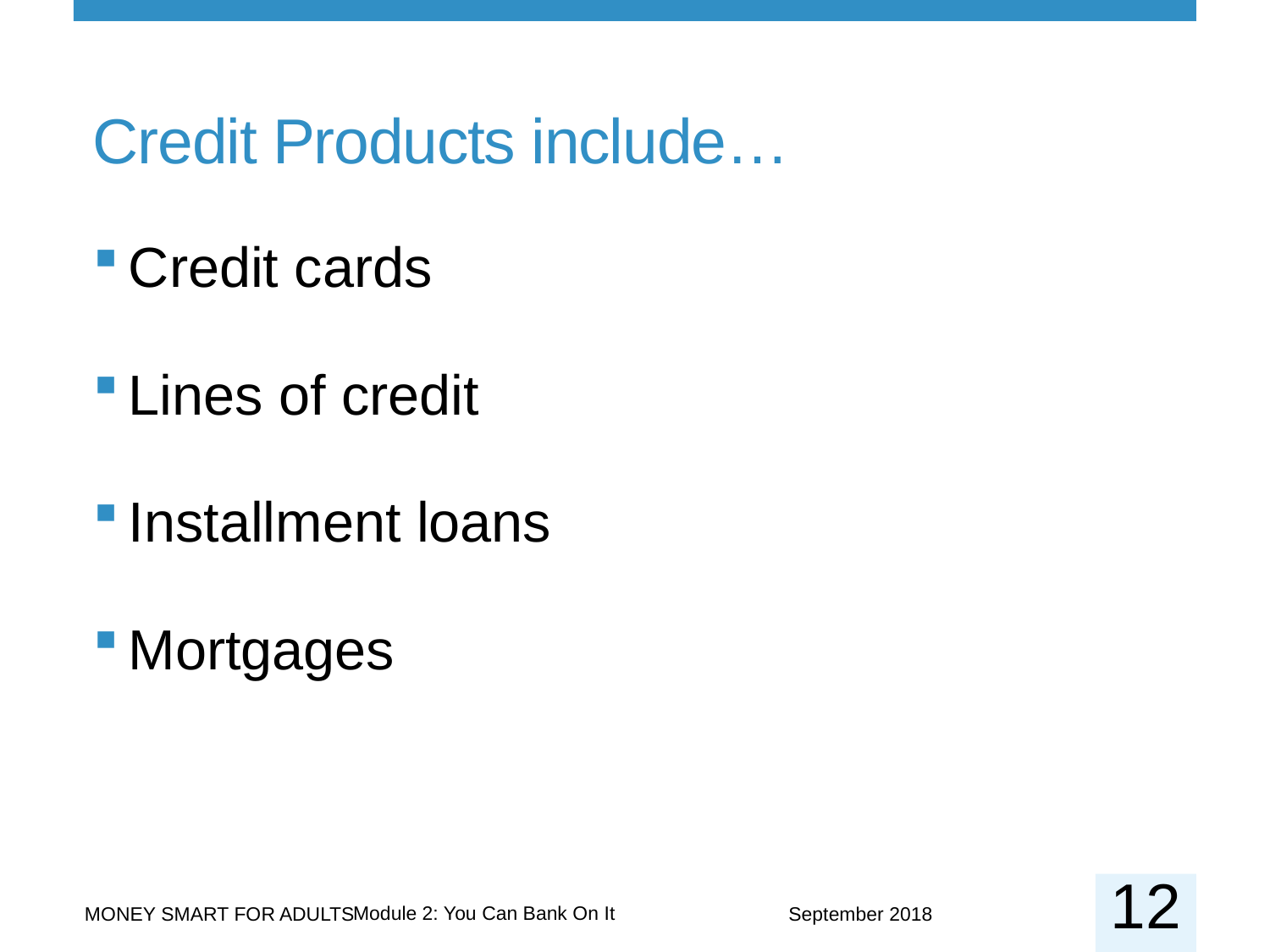

# Credit Products include…
Credit cards
Lines of credit
Installment loans
Mortgages
12